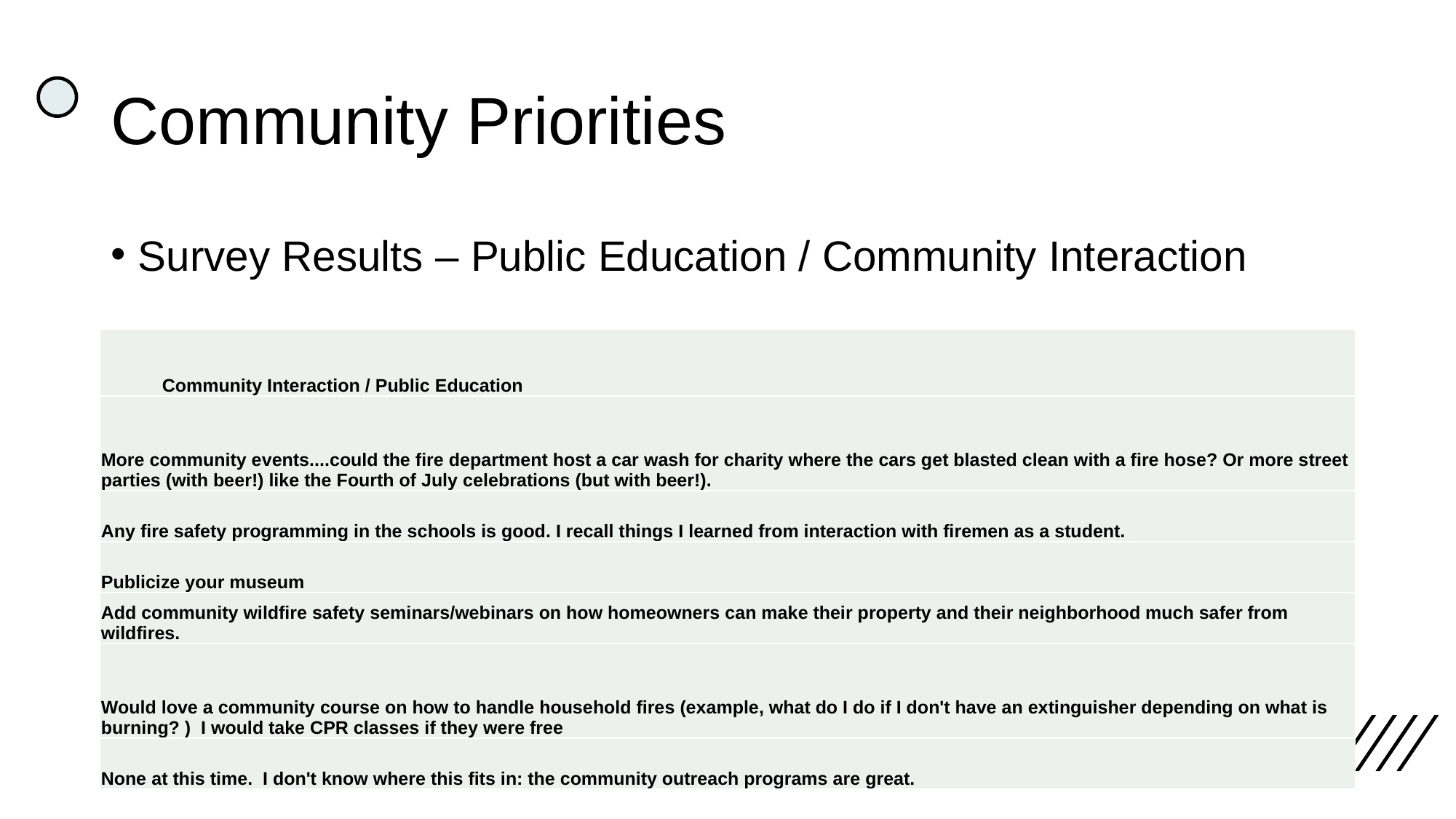

# Community Priorities
Survey Results – Public Education / Community Interaction
| Community Interaction / Public Education |
| --- |
| More community events....could the fire department host a car wash for charity where the cars get blasted clean with a fire hose? Or more street parties (with beer!) like the Fourth of July celebrations (but with beer!). |
| Any fire safety programming in the schools is good. I recall things I learned from interaction with firemen as a student. |
| Publicize your museum |
| Add community wildfire safety seminars/webinars on how homeowners can make their property and their neighborhood much safer from wildfires. |
| Would love a community course on how to handle household fires (example, what do I do if I don't have an extinguisher depending on what is burning? ) I would take CPR classes if they were free |
| None at this time. I don't know where this fits in: the community outreach programs are great. |